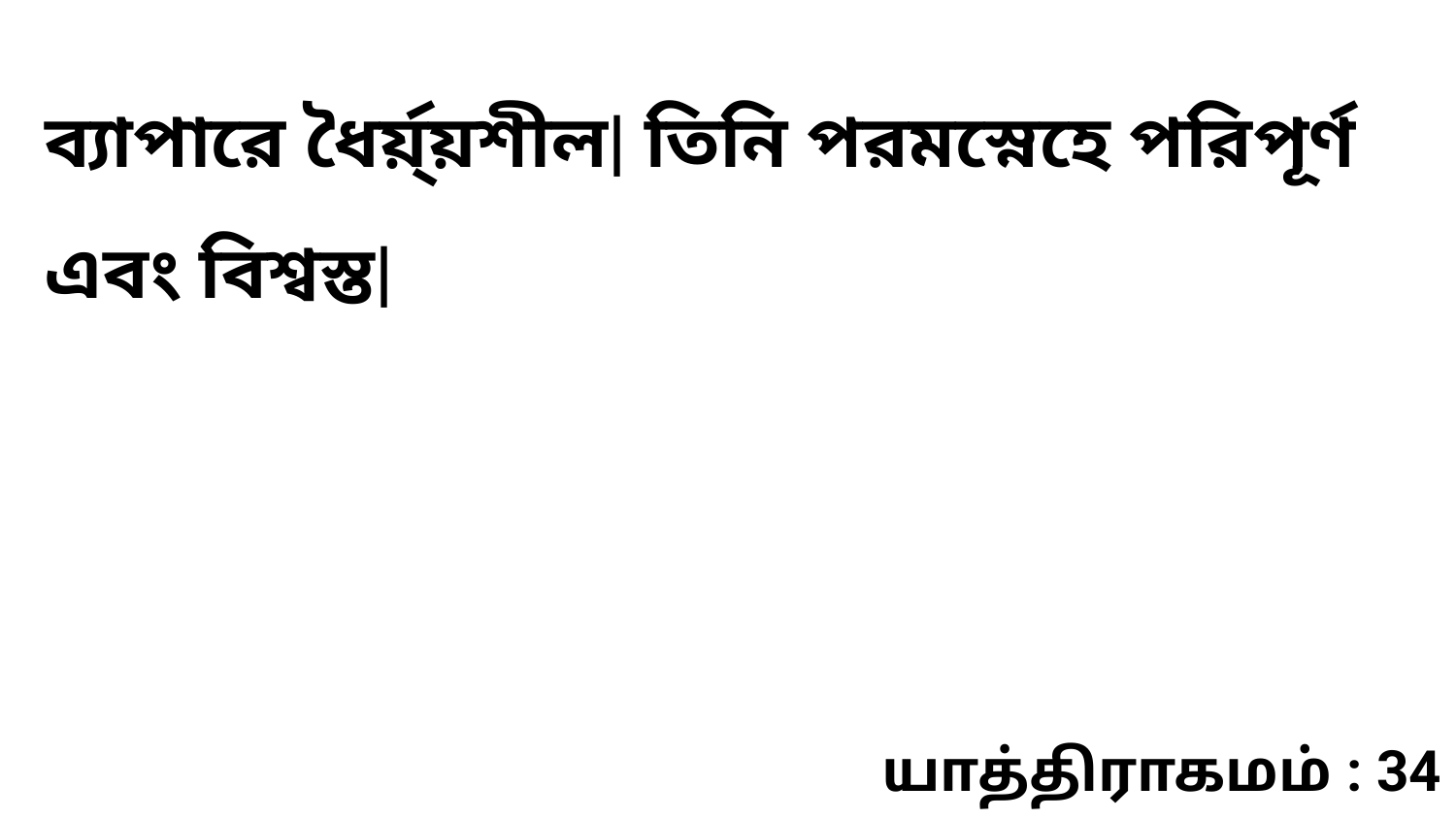

ব্যাপারে ধৈর্য়্য়শীল| তিনি পরমস্নেহে পরিপূর্ণ এবং বিশ্বস্ত|
யாத்திராகமம் : 34